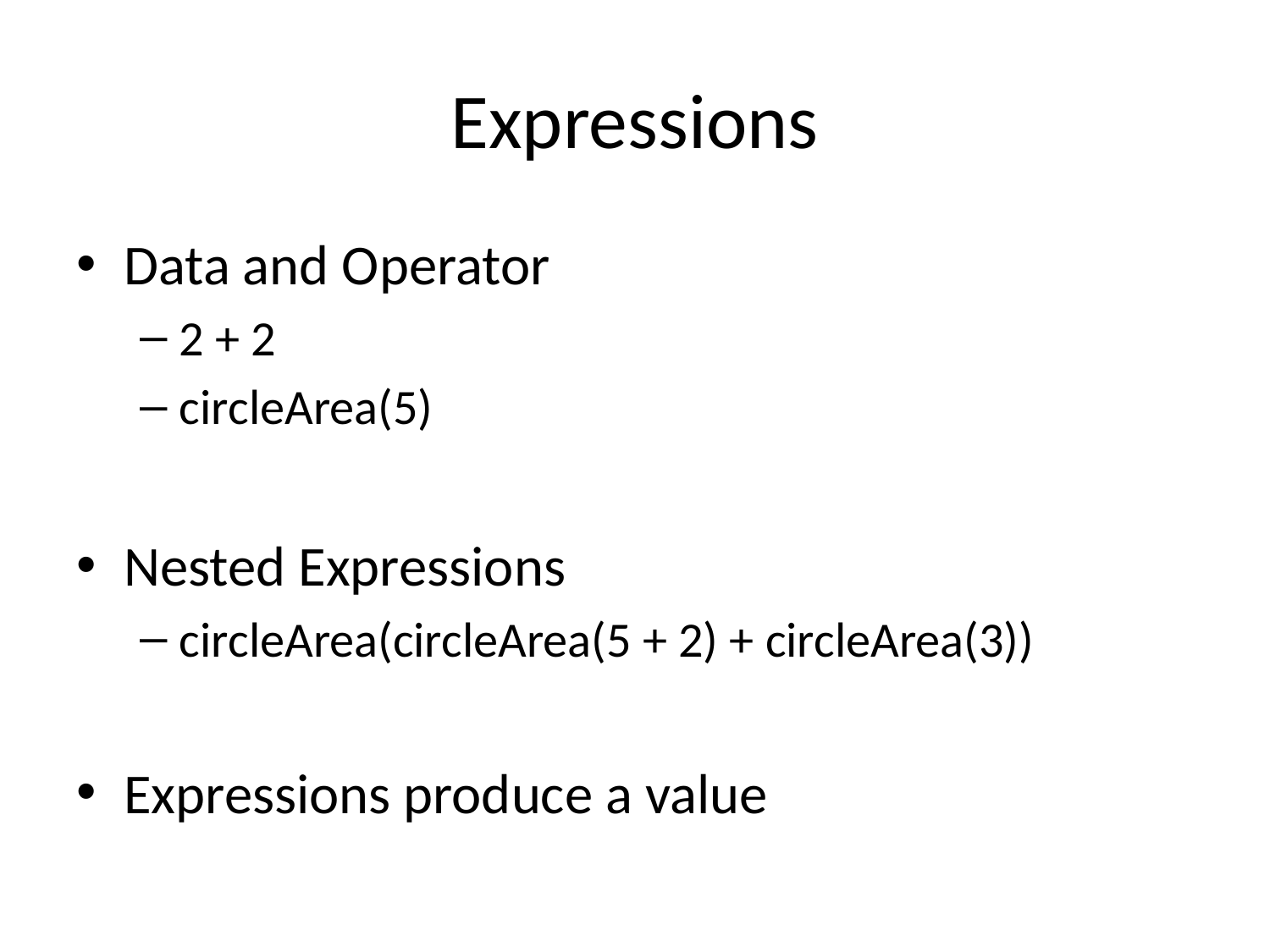

# Expressions
Data and Operator
2 + 2
circleArea(5)

Nested Expressions
circleArea(circleArea(5 + 2) + circleArea(3))

Expressions produce a value